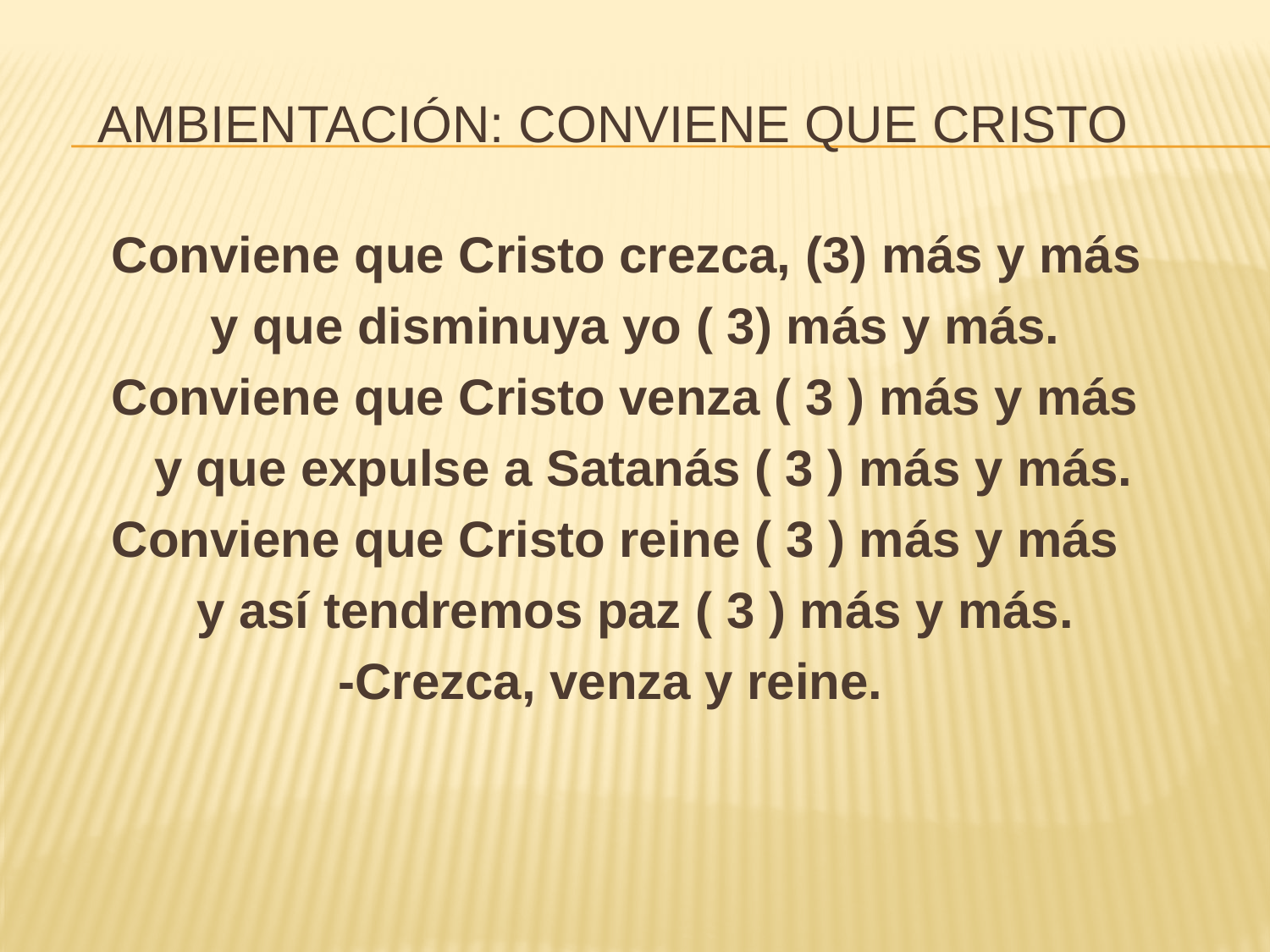

# AMBIENTACIÓN: Conviene que Cristo
    Conviene que Cristo crezca, (3) más y más
           y que disminuya yo ( 3) más y más.
    Conviene que Cristo venza ( 3 ) más y más
       y que expulse a Satanás ( 3 ) más y más.
    Conviene que Cristo reine ( 3 ) más y más
          y así tendremos paz ( 3 ) más y más.
                    -Crezca, venza y reine.